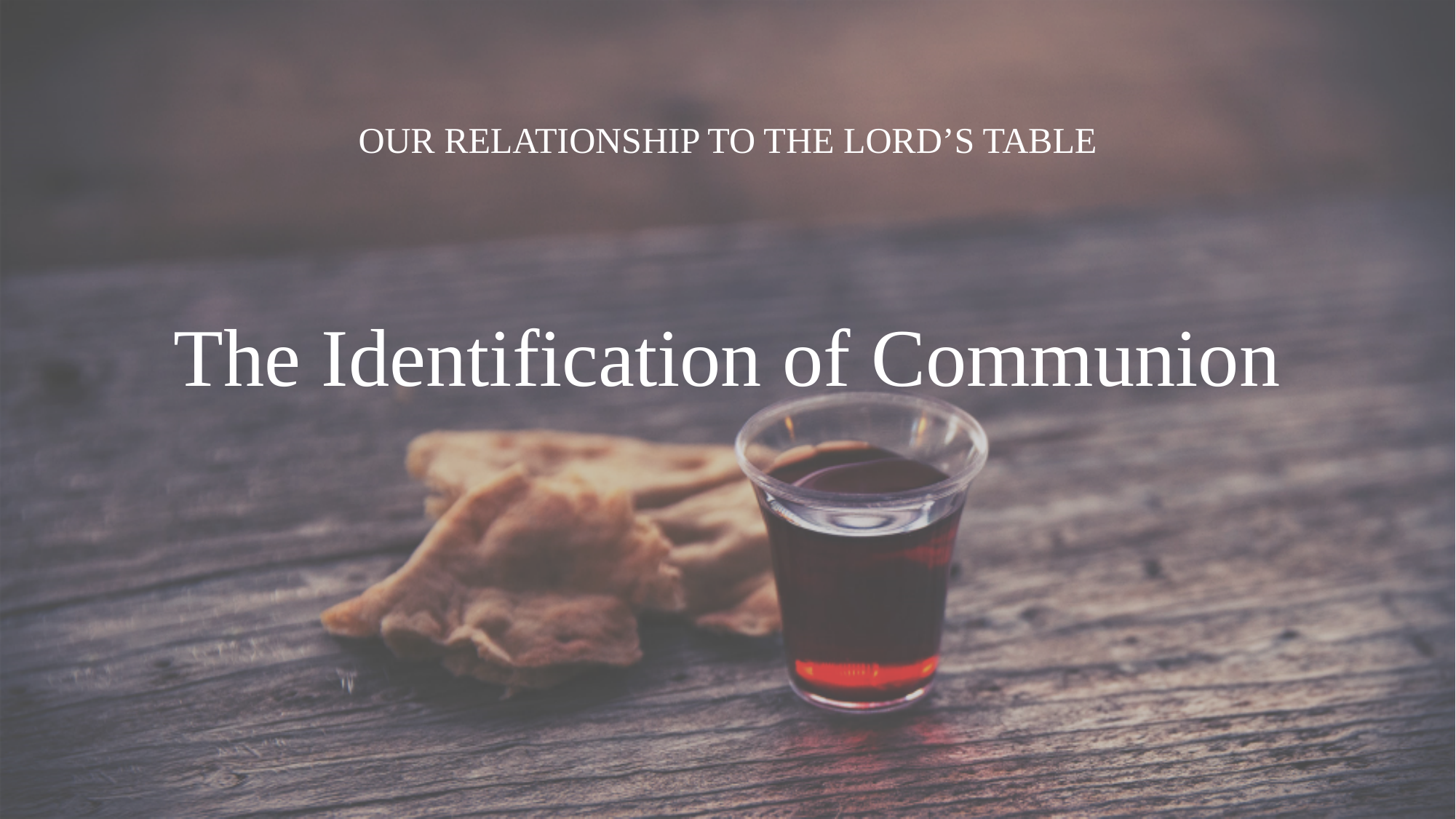

OUR RELATIONSHIP TO THE LORD’S TABLE
The Identification of Communion